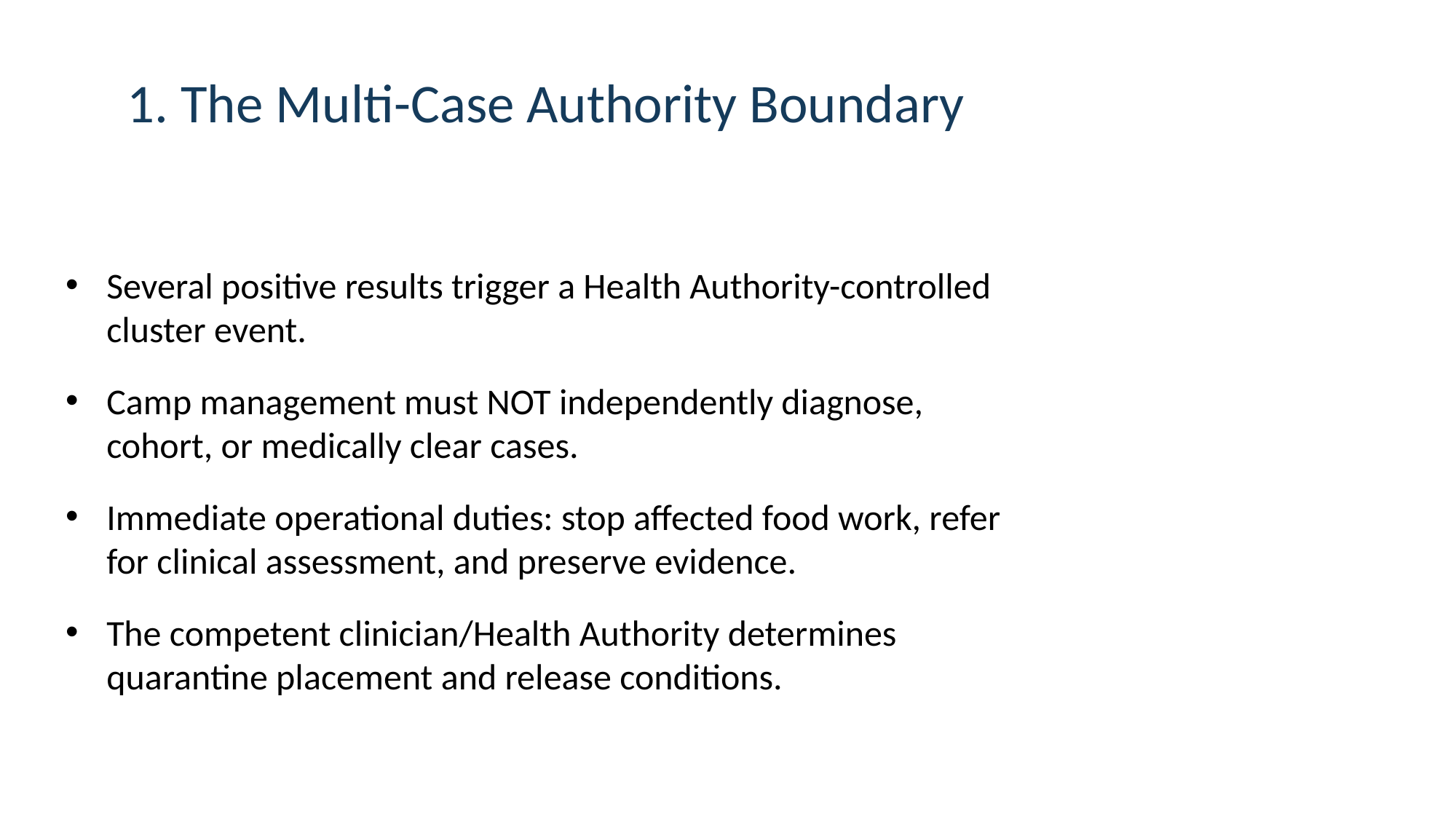

# 1. The Multi-Case Authority Boundary

Several positive results trigger a Health Authority-controlled cluster event.
Camp management must NOT independently diagnose, cohort, or medically clear cases.
Immediate operational duties: stop affected food work, refer for clinical assessment, and preserve evidence.
The competent clinician/Health Authority determines quarantine placement and release conditions.